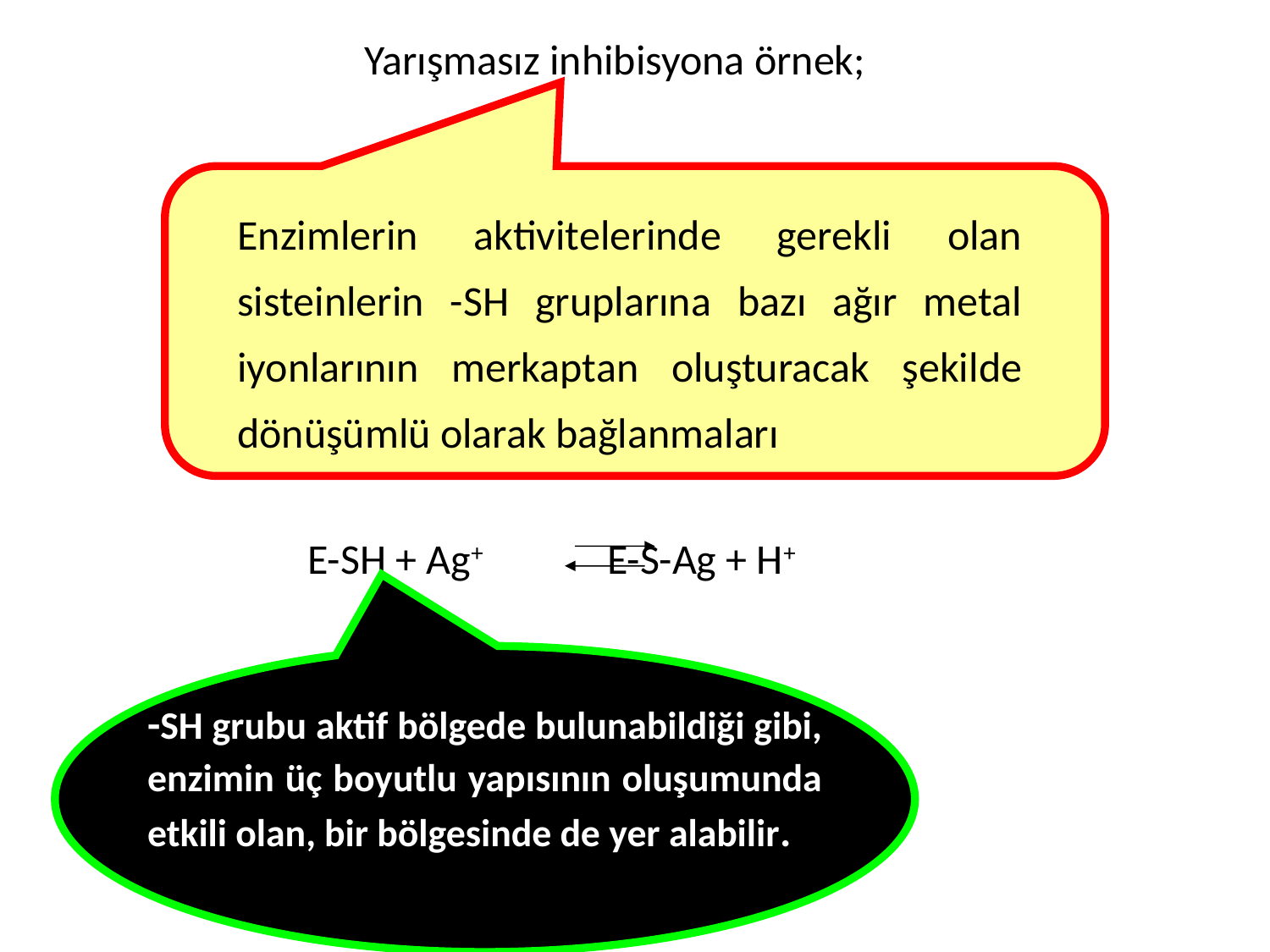

Yarışmasız inhibisyona örnek;

Enzimlerin aktivitelerinde gerekli olan sisteinlerin -SH gruplarına bazı ağır metal iyonlarının merkaptan oluşturacak şekilde dönüşümlü olarak bağlanmaları
E-SH + Ag+             E-S-Ag + H+

-SH grubu aktif bölgede bulunabildiği gibi, enzimin üç boyutlu yapısının oluşumunda etkili olan, bir bölgesinde de yer alabilir.